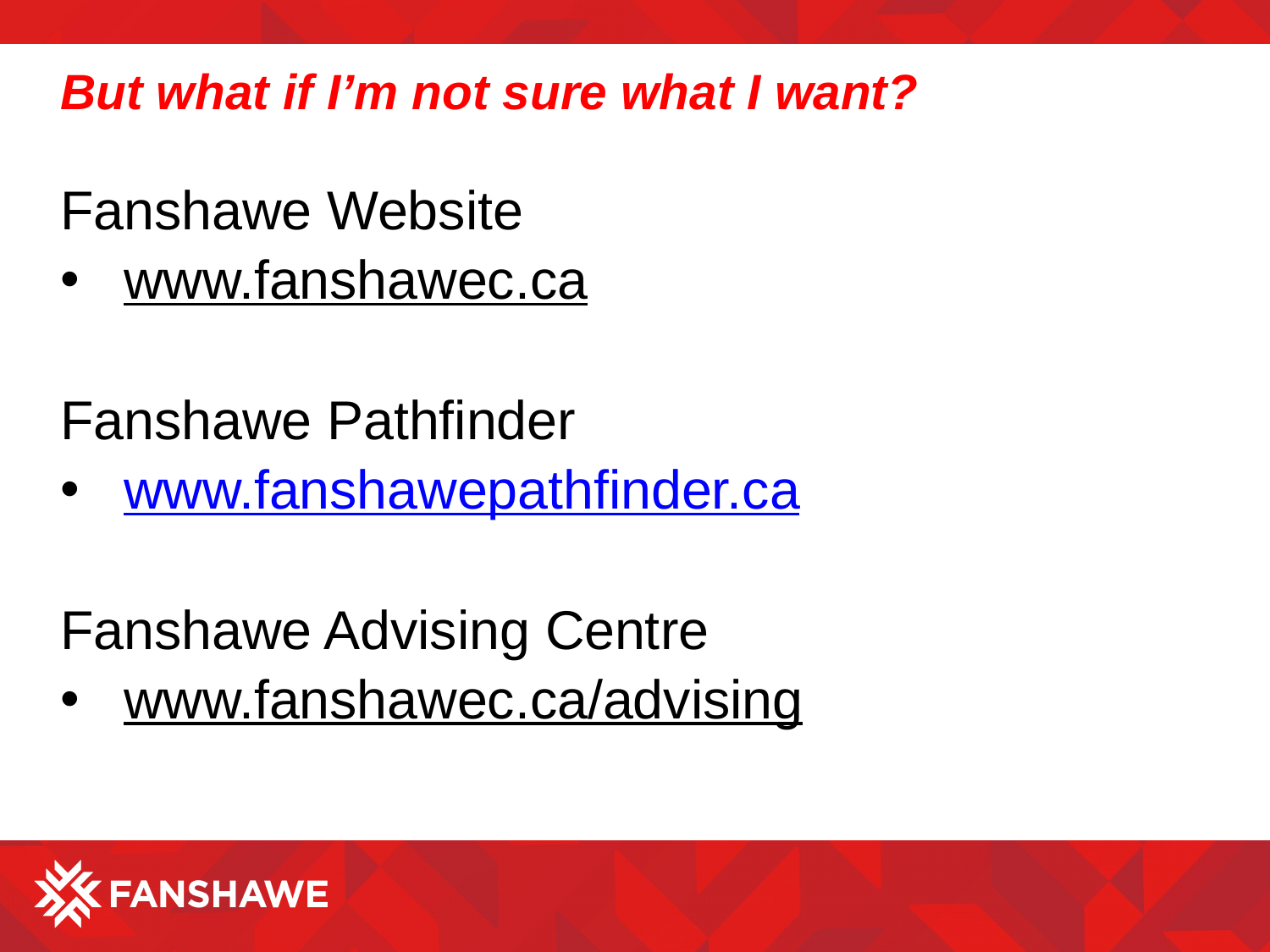

But what if I’m not sure what I want?
Fanshawe Website
www.fanshawec.ca

Fanshawe Pathfinder
www.fanshawepathfinder.ca

Fanshawe Advising Centre
www.fanshawec.ca/advising